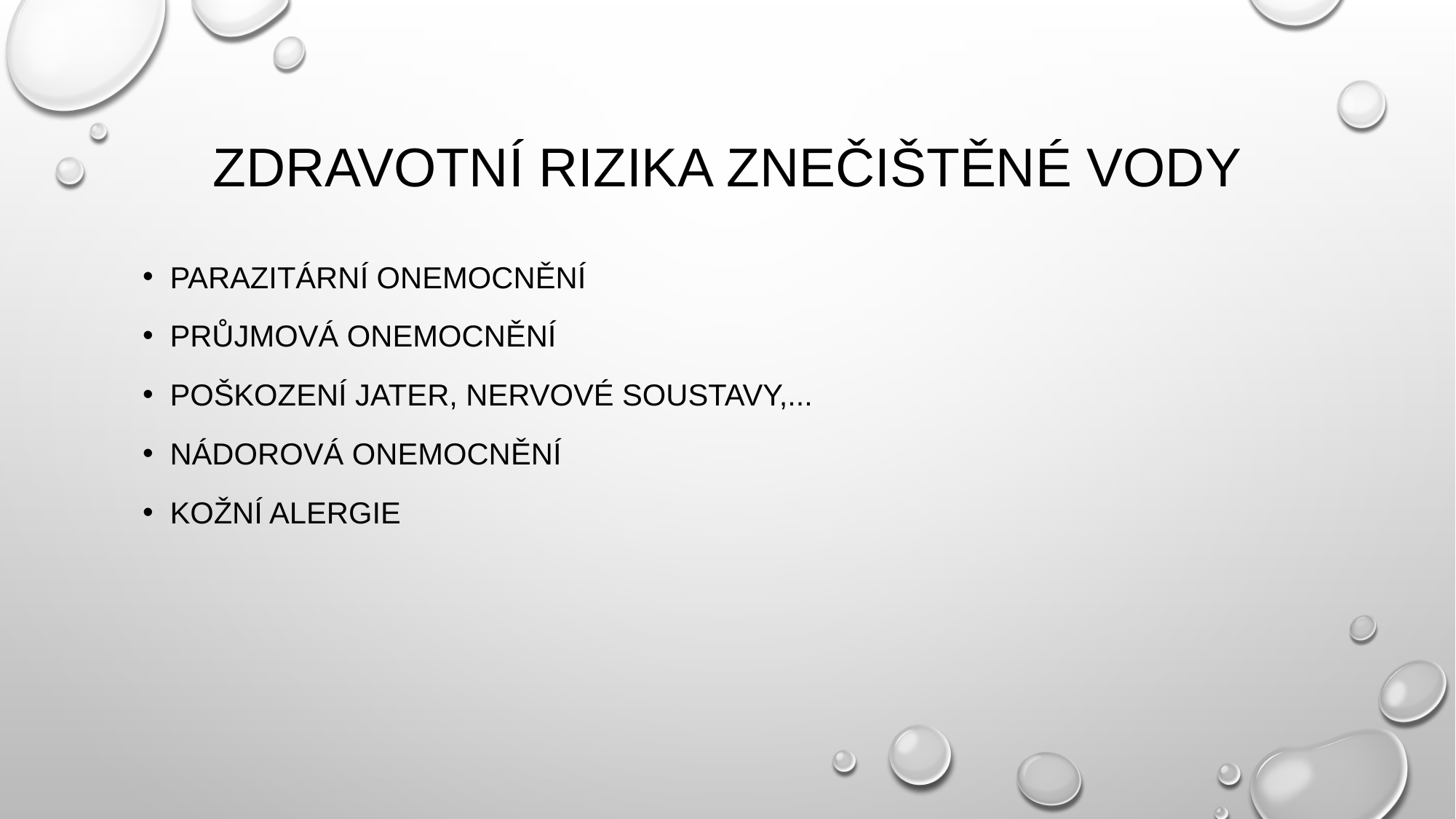

# Zdravotní rizika znečištěné vody
Parazitární onemocnění
Průjmová onemocnění
Poškození jater, nervové soustavy,...
Nádorová onemocnění
Kožní alergie